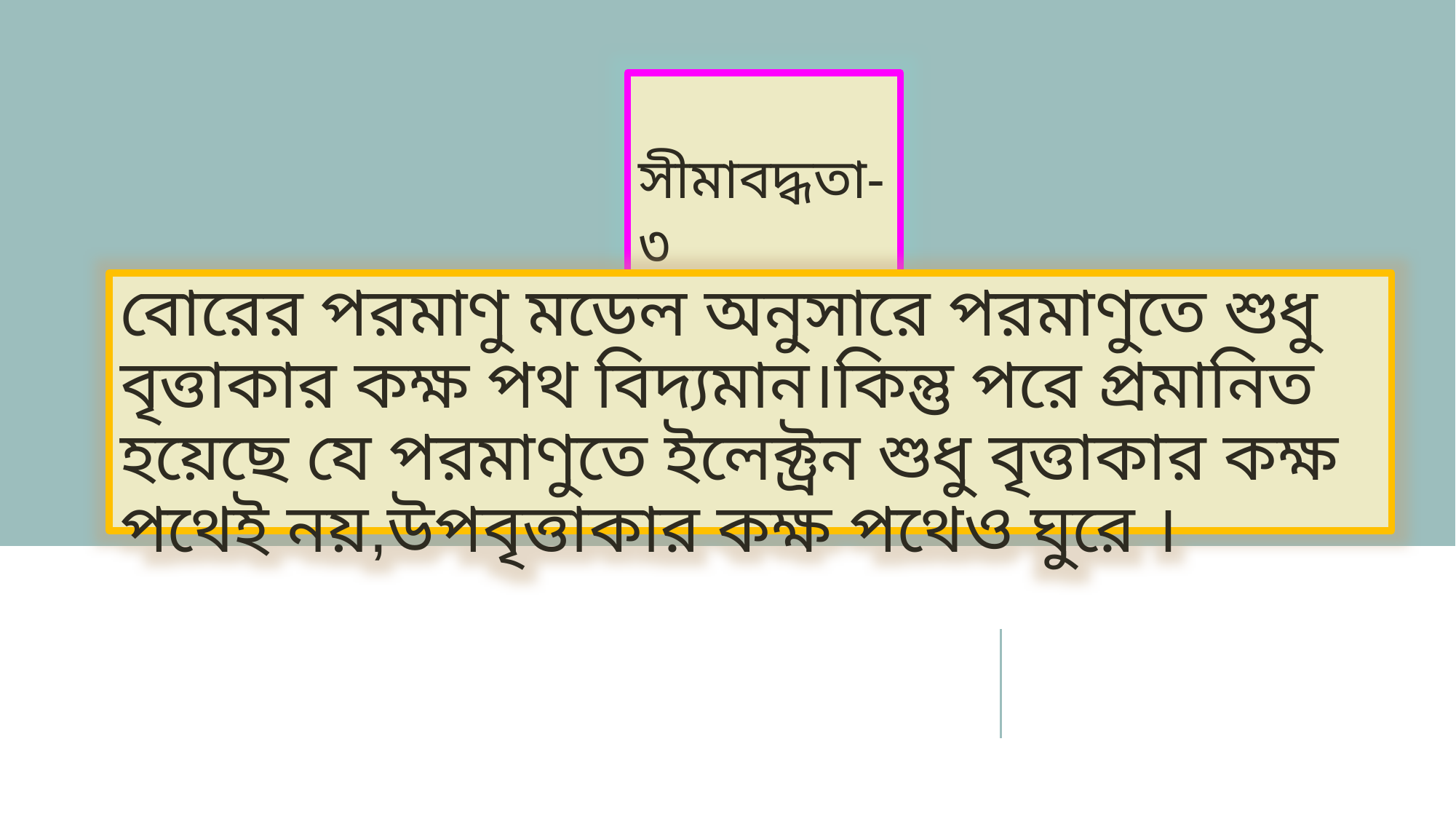

সীমাবদ্ধতা-৩
বোরের পরমাণু মডেল অনুসারে পরমাণুতে শুধু বৃত্তাকার কক্ষ পথ বিদ্যমান।কিন্তু পরে প্রমানিত হয়েছে যে পরমাণুতে ইলেক্ট্রন শুধু বৃত্তাকার কক্ষ পথেই নয়,উপবৃত্তাকার কক্ষ পথেও ঘুরে ।